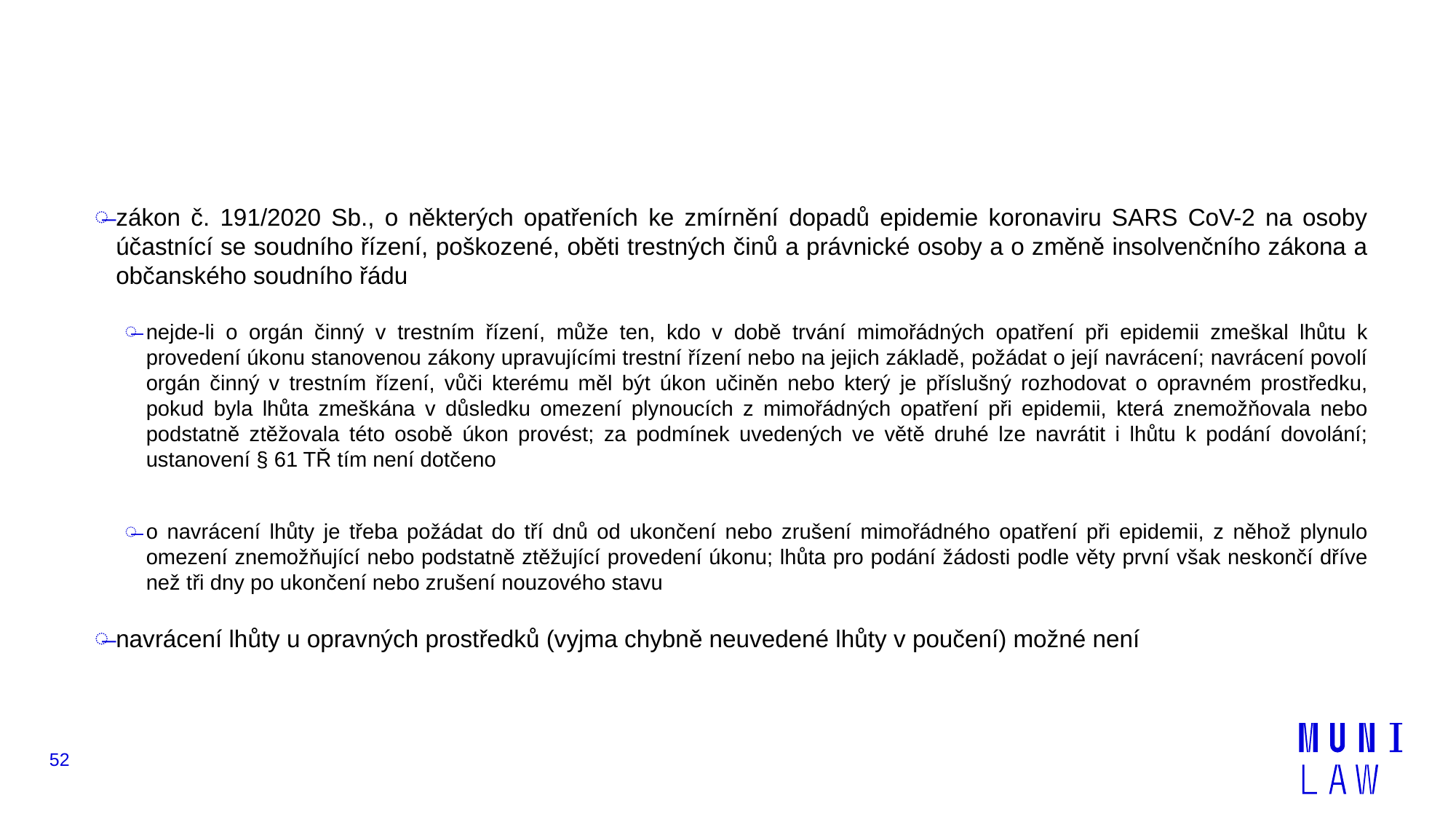

#
zákon č. 191/2020 Sb., o některých opatřeních ke zmírnění dopadů epidemie koronaviru SARS CoV-2 na osoby účastnící se soudního řízení, poškozené, oběti trestných činů a právnické osoby a o změně insolvenčního zákona a občanského soudního řádu

nejde-li o orgán činný v trestním řízení, může ten, kdo v době trvání mimořádných opatření při epidemii zmeškal lhůtu k provedení úkonu stanovenou zákony upravujícími trestní řízení nebo na jejich základě, požádat o její navrácení; navrácení povolí orgán činný v trestním řízení, vůči kterému měl být úkon učiněn nebo který je příslušný rozhodovat o opravném prostředku, pokud byla lhůta zmeškána v důsledku omezení plynoucích z mimořádných opatření při epidemii, která znemožňovala nebo podstatně ztěžovala této osobě úkon provést; za podmínek uvedených ve větě druhé lze navrátit i lhůtu k podání dovolání; ustanovení § 61 TŘ tím není dotčeno

o navrácení lhůty je třeba požádat do tří dnů od ukončení nebo zrušení mimořádného opatření při epidemii, z něhož plynulo omezení znemožňující nebo podstatně ztěžující provedení úkonu; lhůta pro podání žádosti podle věty první však neskončí dříve než tři dny po ukončení nebo zrušení nouzového stavu

navrácení lhůty u opravných prostředků (vyjma chybně neuvedené lhůty v poučení) možné není
52